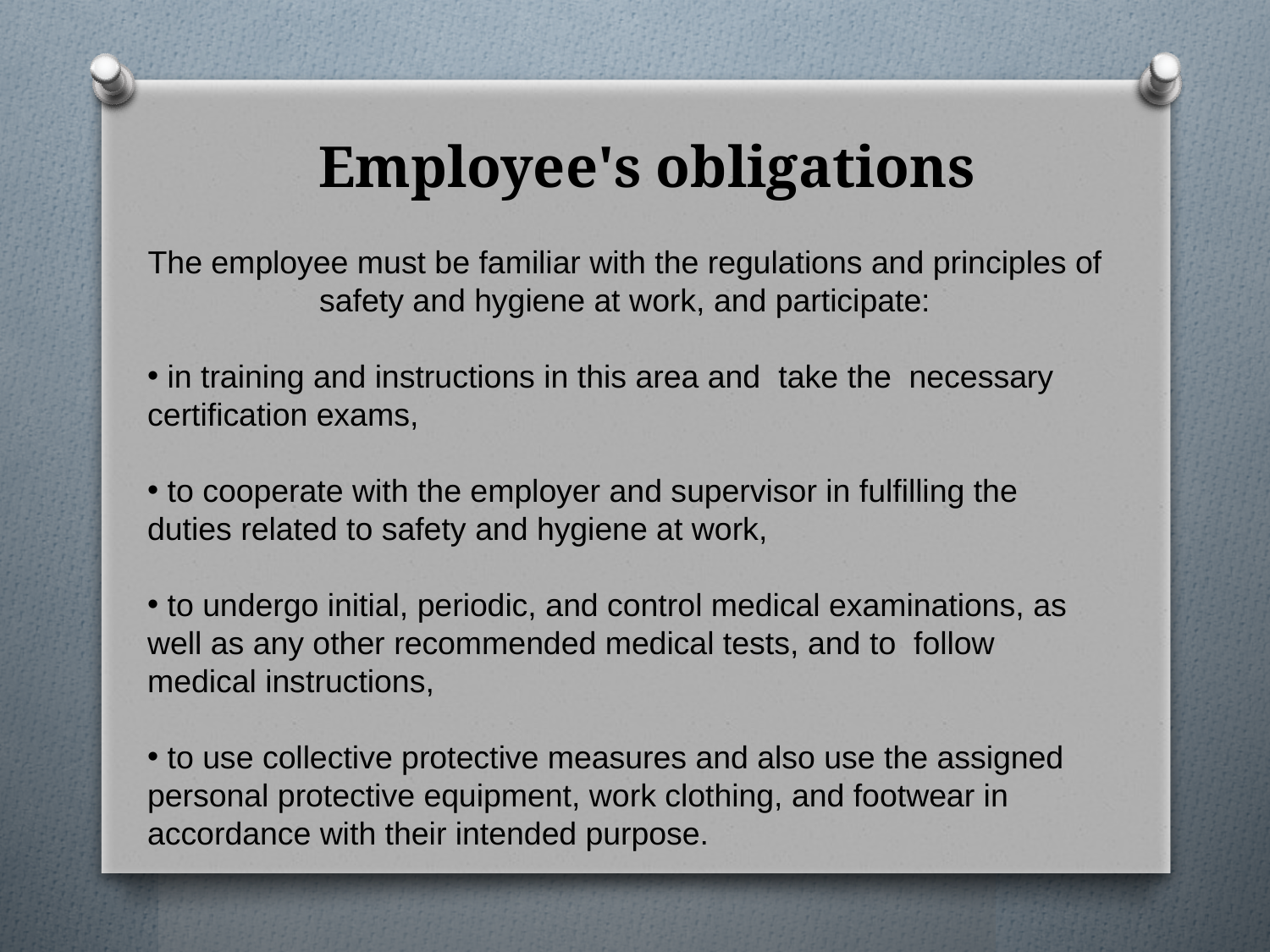

# Employee's obligations
The employee must be familiar with the regulations and principles of safety and hygiene at work, and participate:

 in training and instructions in this area and  take the  necessary certification exams,

 to cooperate with the employer and supervisor in fulfilling the duties related to safety and hygiene at work,

 to undergo initial, periodic, and control medical examinations, as well as any other recommended medical tests, and to  follow medical instructions,

 to use collective protective measures and also use the assigned personal protective equipment, work clothing, and footwear in accordance with their intended purpose.